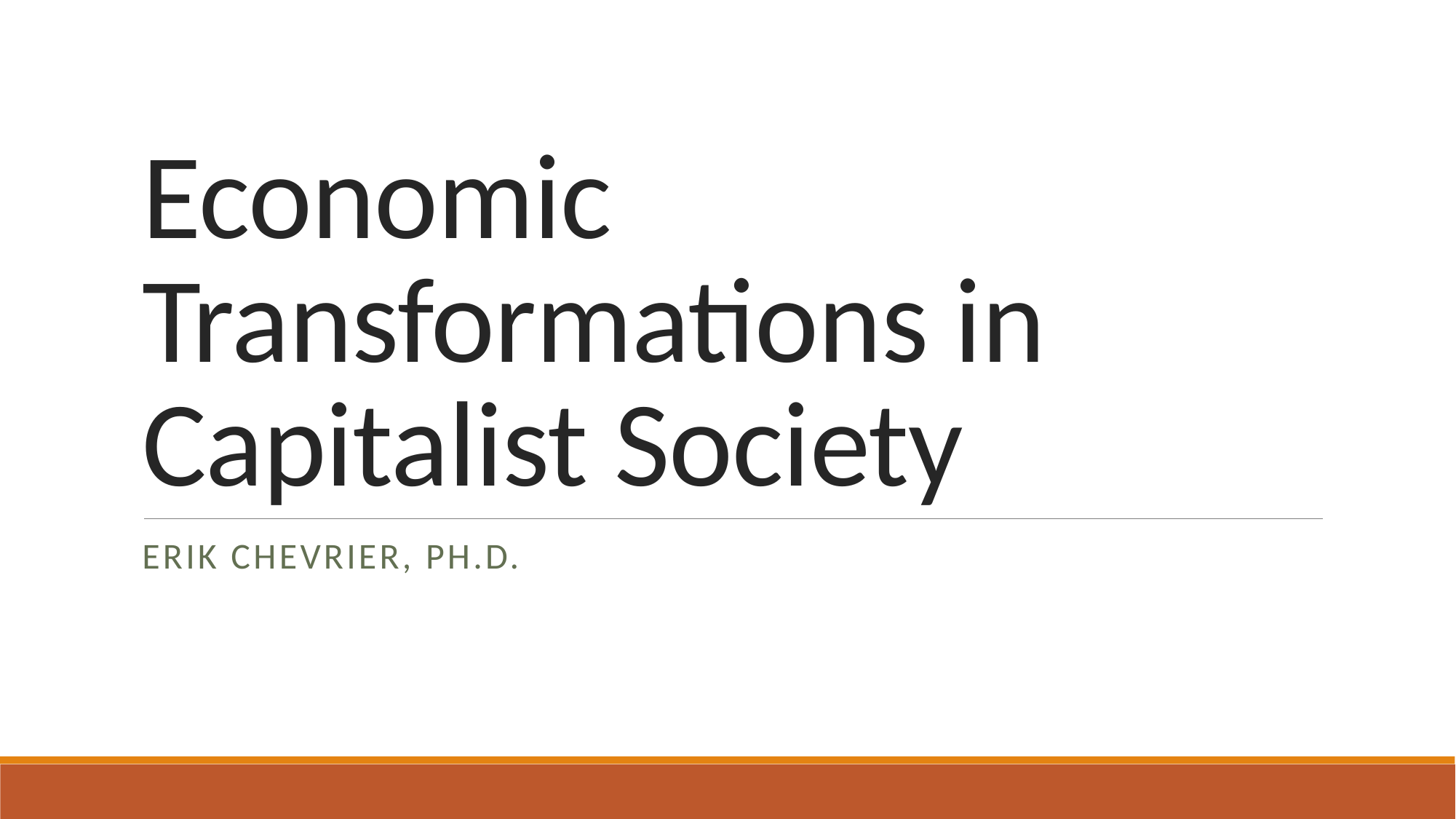

# Economic Transformations in Capitalist Society
Erik Chevrier, Ph.D.